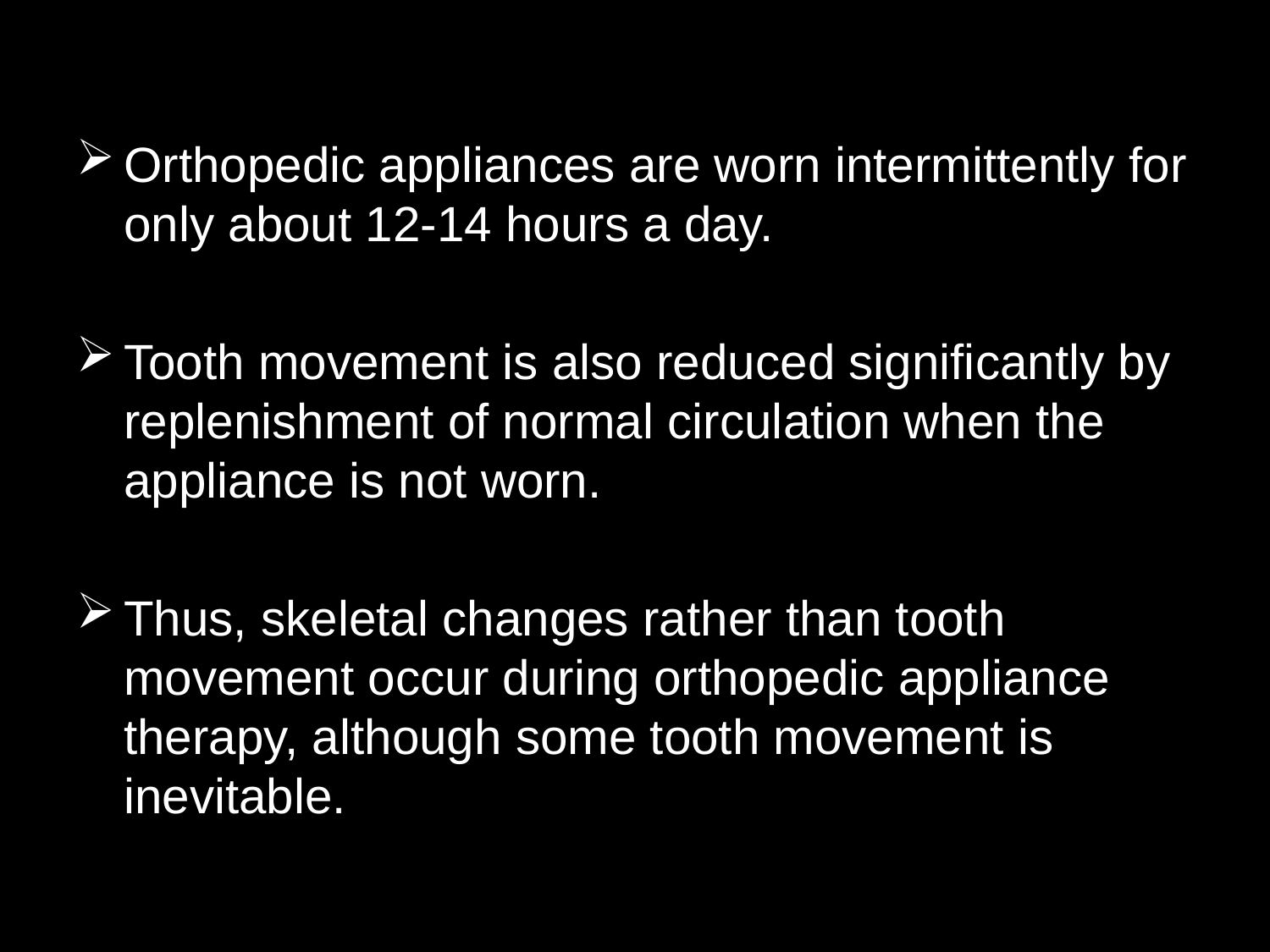

Orthopedic appliances are worn intermittently for only about 12-14 hours a day.

Tooth movement is also reduced significantly by replenishment of normal circulation when the appliance is not worn.

Thus, skeletal changes rather than tooth movement occur during orthopedic appliance therapy, although some tooth movement is inevitable.